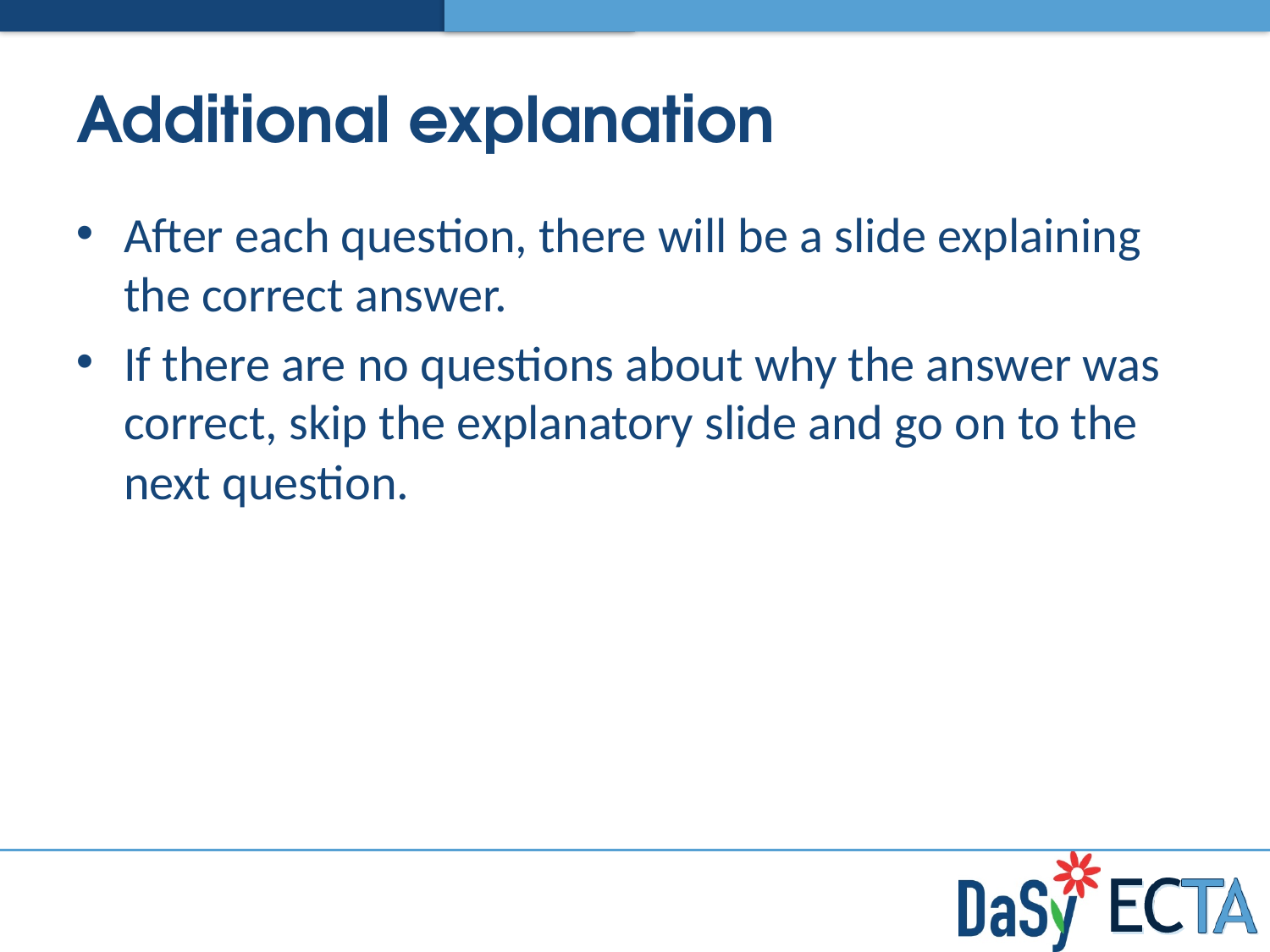

# Additional explanation
After each question, there will be a slide explaining the correct answer.
If there are no questions about why the answer was correct, skip the explanatory slide and go on to the next question.